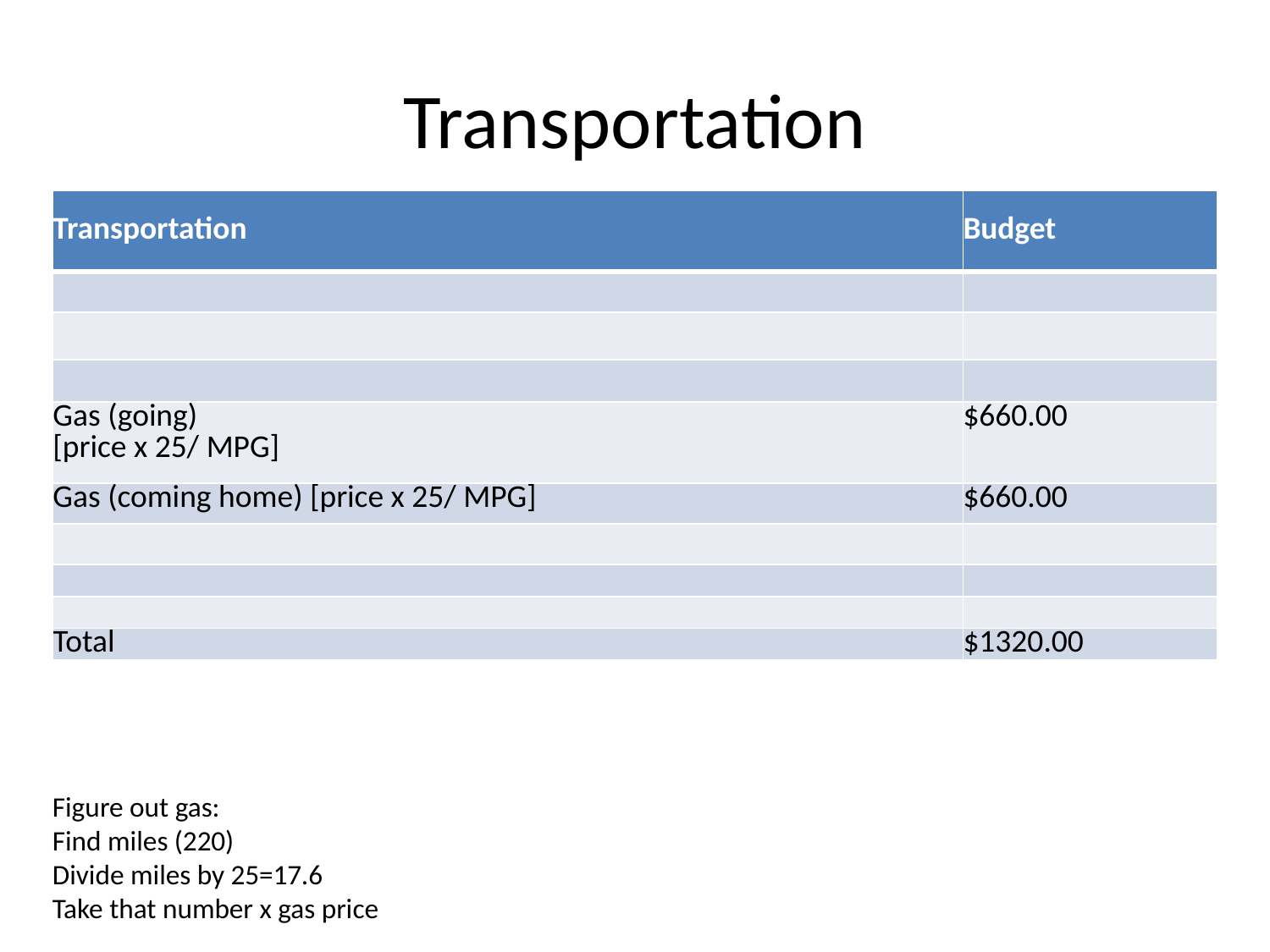

# Transportation
| Transportation | Budget |
| --- | --- |
|  |  |
|  |  |
|  |  |
| Gas (going) [price x 25/ MPG] | $660.00 |
| Gas (coming home) [price x 25/ MPG] | $660.00 |
|  |  |
|  |  |
|  |  |
| Total | $1320.00 |
Figure out gas:
Find miles (220)
Divide miles by 25=17.6
Take that number x gas price